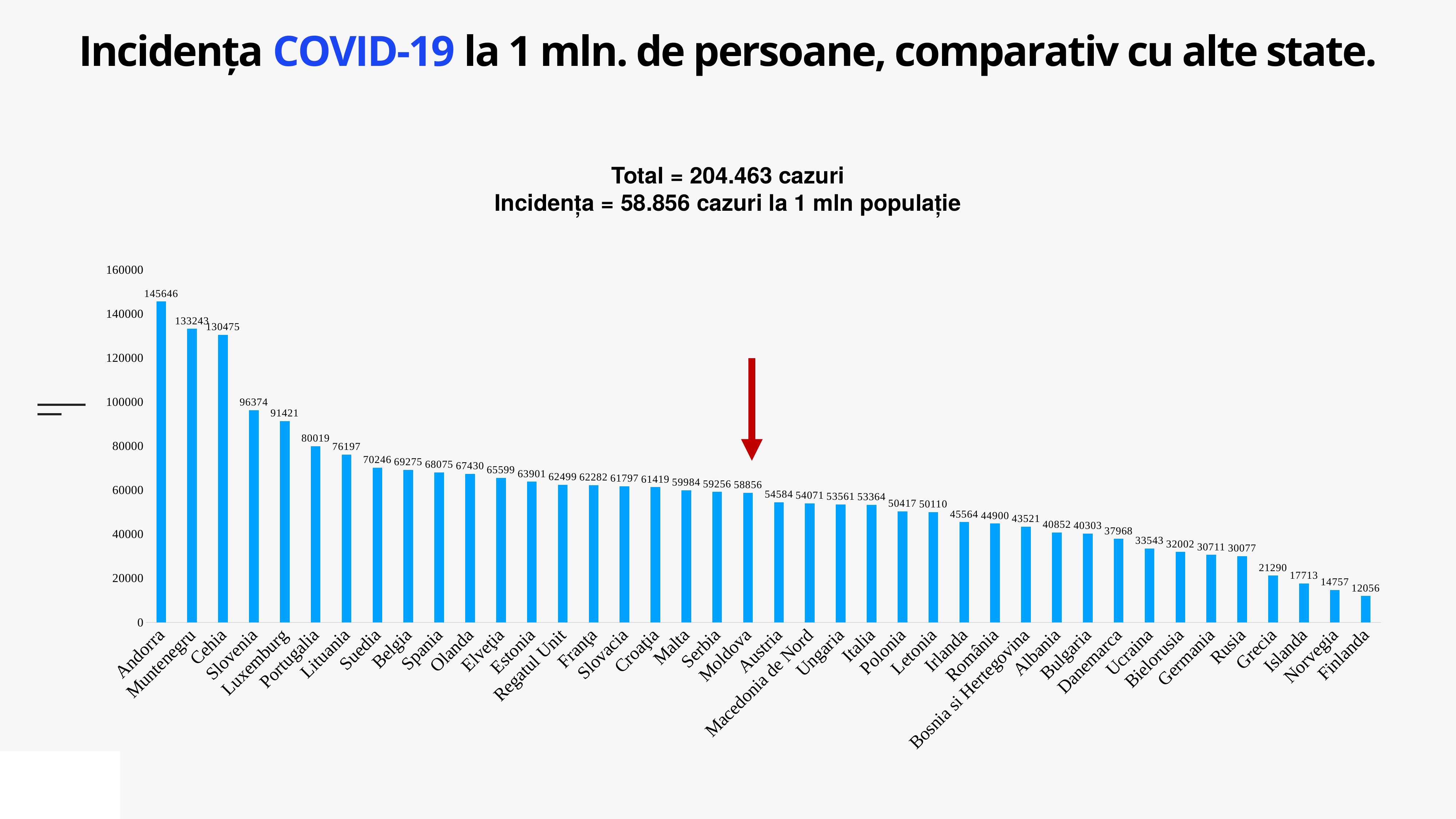

# Incidența COVID-19 la 1 mln. de persoane, comparativ cu alte state.
Total = 204.463 cazuri
Incidența = 58.856 cazuri la 1 mln populație

### Chart

| Category |  |
|---|---|
| Andorra | 145646.0 |
| Muntenegru | 133243.0 |
| Cehia | 130475.0 |
| Slovenia | 96374.0 |
| Luxemburg | 91421.0 |
| Portugalia | 80019.0 |
| Lituania | 76197.0 |
| Suedia | 70246.0 |
| Belgia | 69275.0 |
| Spania | 68075.0 |
| Olanda | 67430.0 |
| Elveţia | 65599.0 |
| Estonia | 63901.0 |
| Regatul Unit | 62499.0 |
| Franţa | 62282.0 |
| Slovacia | 61797.0 |
| Croaţia | 61419.0 |
| Malta | 59984.0 |
| Serbia | 59256.0 |
| Moldova | 58856.0 |
| Austria | 54584.0 |
| Macedonia de Nord | 54071.0 |
| Ungaria | 53561.0 |
| Italia | 53364.0 |
| Polonia | 50417.0 |
| Letonia | 50110.0 |
| Irlanda | 45564.0 |
| România | 44900.0 |
| Bosnia si Hertegovina | 43521.0 |
| Albania | 40852.0 |
| Bulgaria | 40303.0 |
| Danemarca | 37968.0 |
| Ucraina | 33543.0 |
| Bielorusia | 32002.0 |
| Germania | 30711.0 |
| Rusia | 30077.0 |
| Grecia | 21290.0 |
| Islanda | 17713.0 |
| Norvegia | 14757.0 |
| Finlanda | 12056.0 |